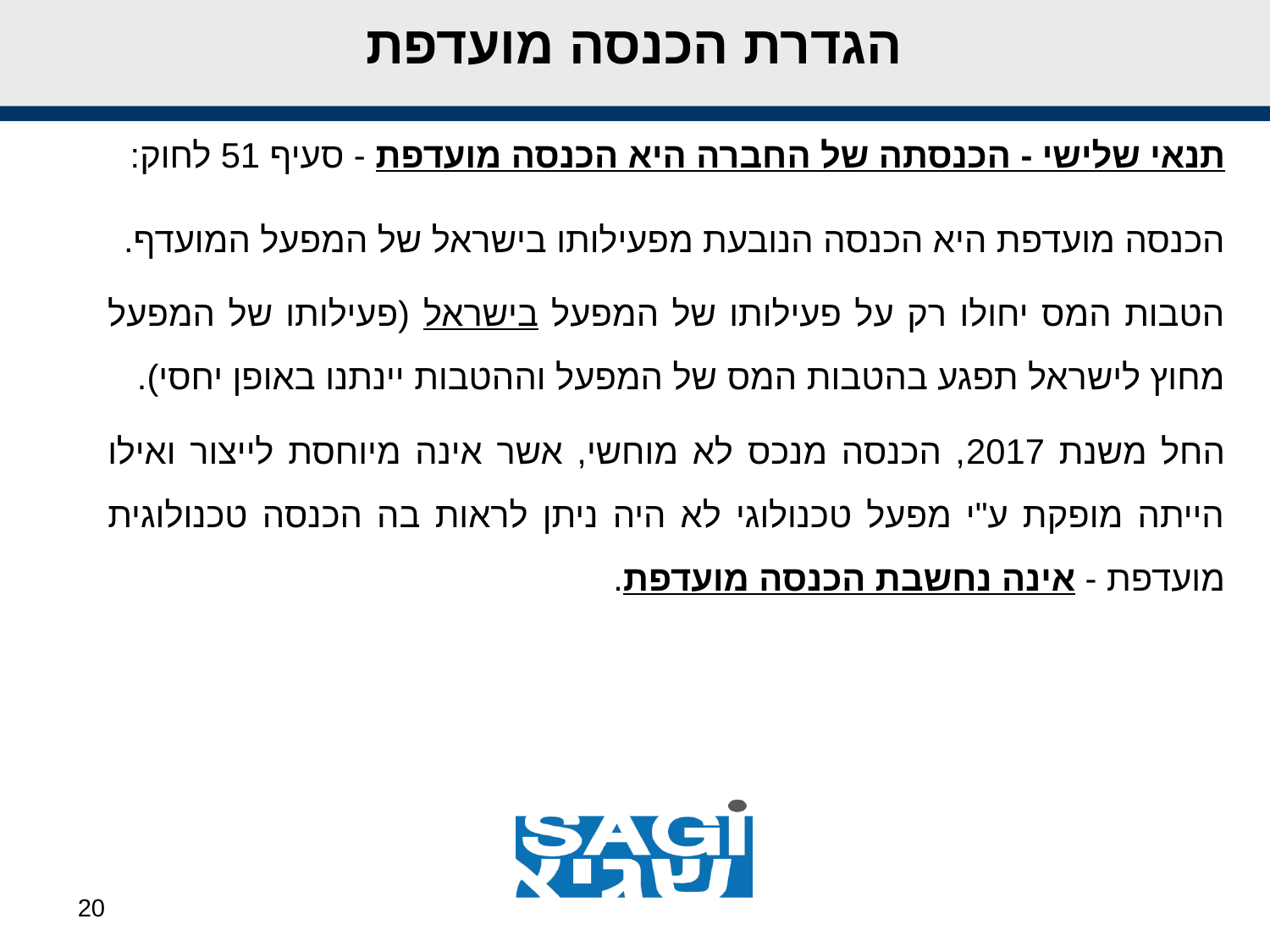

# הגדרת הכנסה מועדפת
תנאי שלישי - הכנסתה של החברה היא הכנסה מועדפת - סעיף 51 לחוק:
הכנסה מועדפת היא הכנסה הנובעת מפעילותו בישראל של המפעל המועדף.
הטבות המס יחולו רק על פעילותו של המפעל בישראל (פעילותו של המפעל מחוץ לישראל תפגע בהטבות המס של המפעל וההטבות יינתנו באופן יחסי).
החל משנת 2017, הכנסה מנכס לא מוחשי, אשר אינה מיוחסת לייצור ואילו הייתה מופקת ע"י מפעל טכנולוגי לא היה ניתן לראות בה הכנסה טכנולוגית מועדפת - אינה נחשבת הכנסה מועדפת.
20